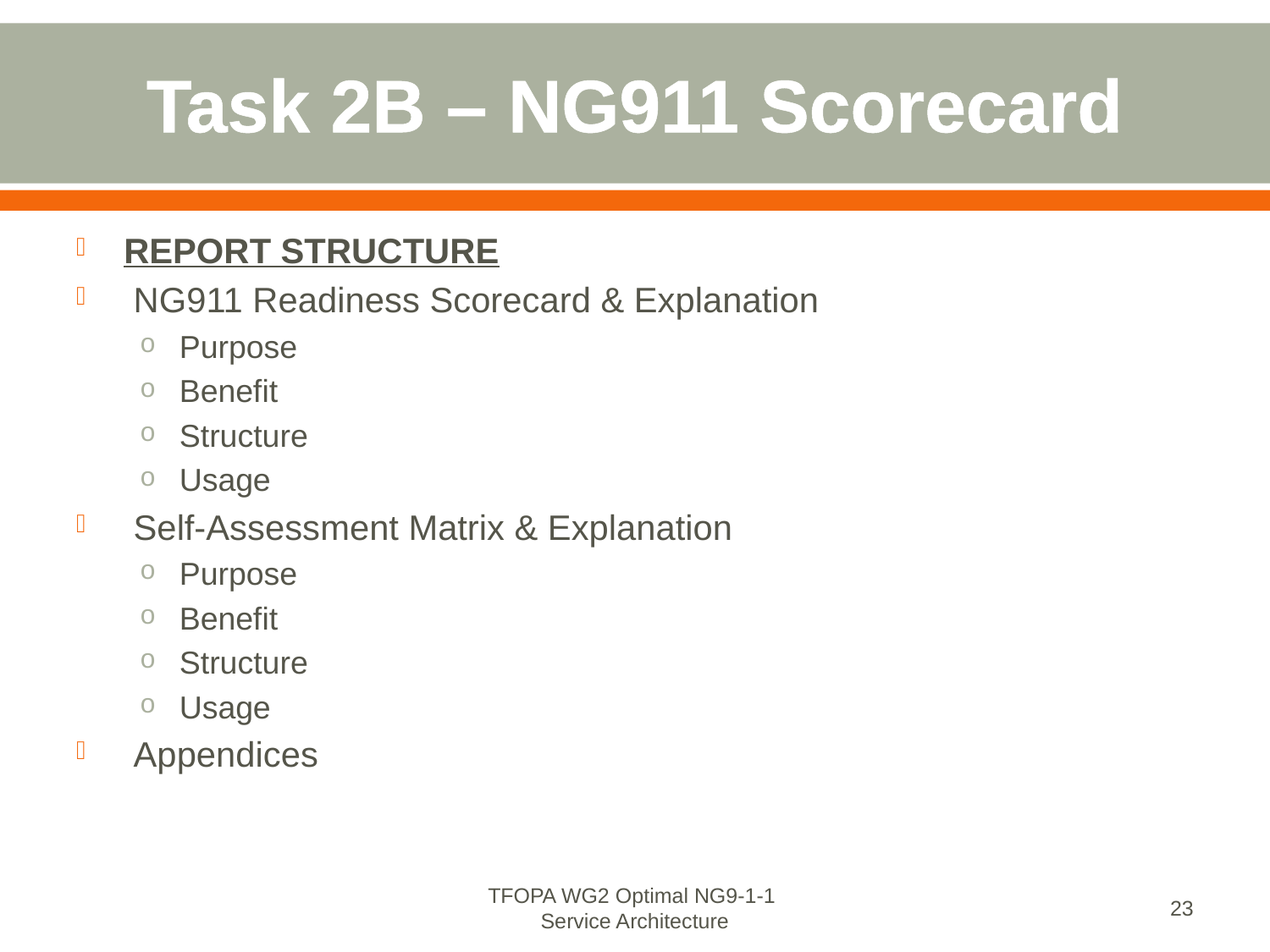

# Task 2B – NG911 Scorecard
REPORT STRUCTURE
 NG911 Readiness Scorecard & Explanation
Purpose
Benefit
Structure
Usage
 Self-Assessment Matrix & Explanation
Purpose
Benefit
Structure
Usage
 Appendices

TFOPA WG2 Optimal NG9-1-1
Service Architecture
23